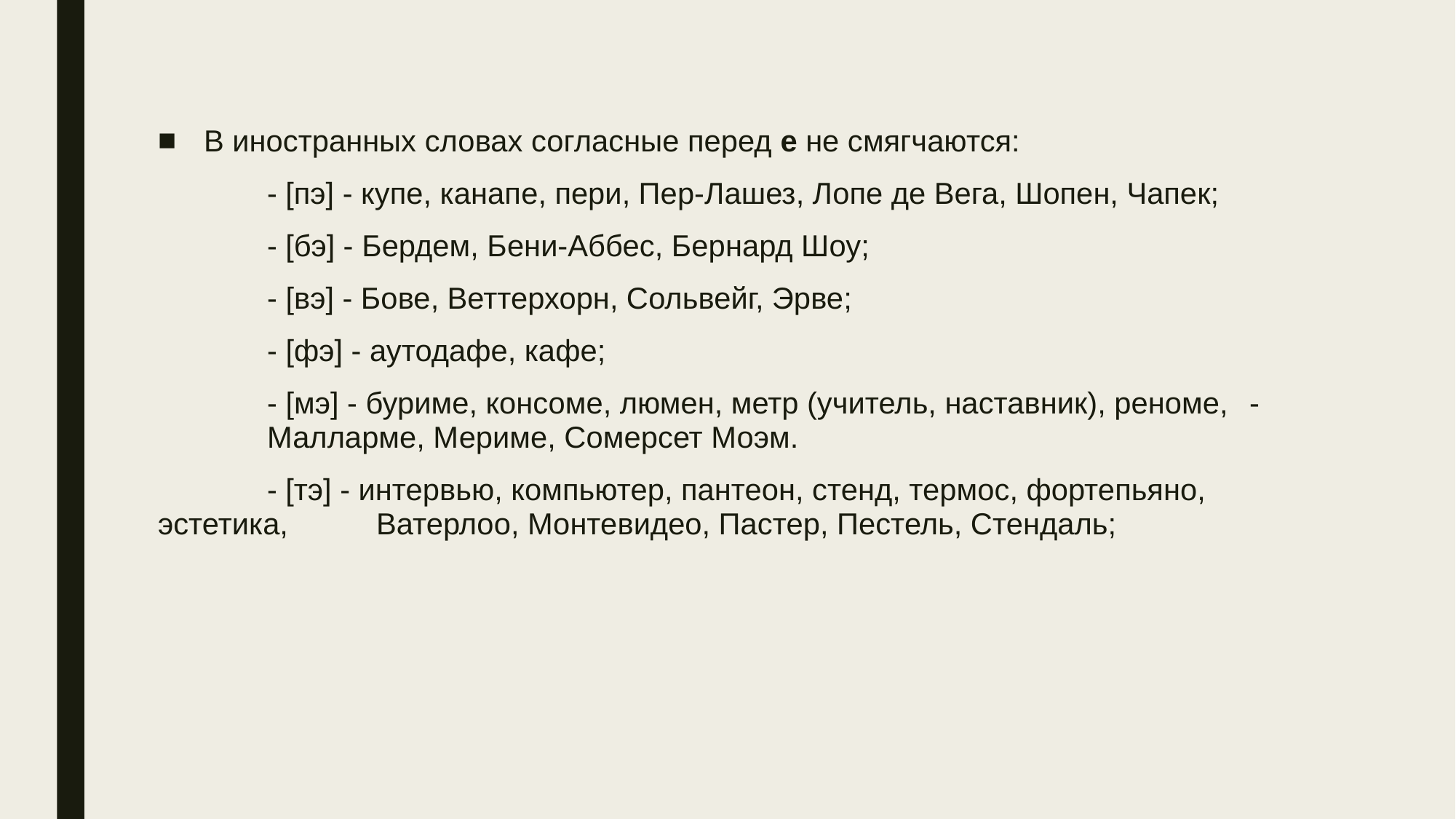

В иностранных словах согласные перед е не смягчаются:
	- [пэ] - купе, канапе, пери, Пер-Лашез, Лопе де Вега, Шопен, Чапек;
	- [бэ] - Бердем, Бени-Аббес, Бернард Шоу;
	- [вэ] - Бове, Веттерхорн, Сольвейг, Эрве;
	- [фэ] - аутодафе, кафе;
	- [мэ] - буриме, консоме, люмен, метр (учитель, наставник), реноме, 	- 	Малларме, Мериме, Сомерсет Моэм.
	- [тэ] - интервью, компьютер, пантеон, стенд, термос, фортепьяно, эстетика, 	Ватерлоо, Монтевидео, Пастер, Пестель, Стендаль;